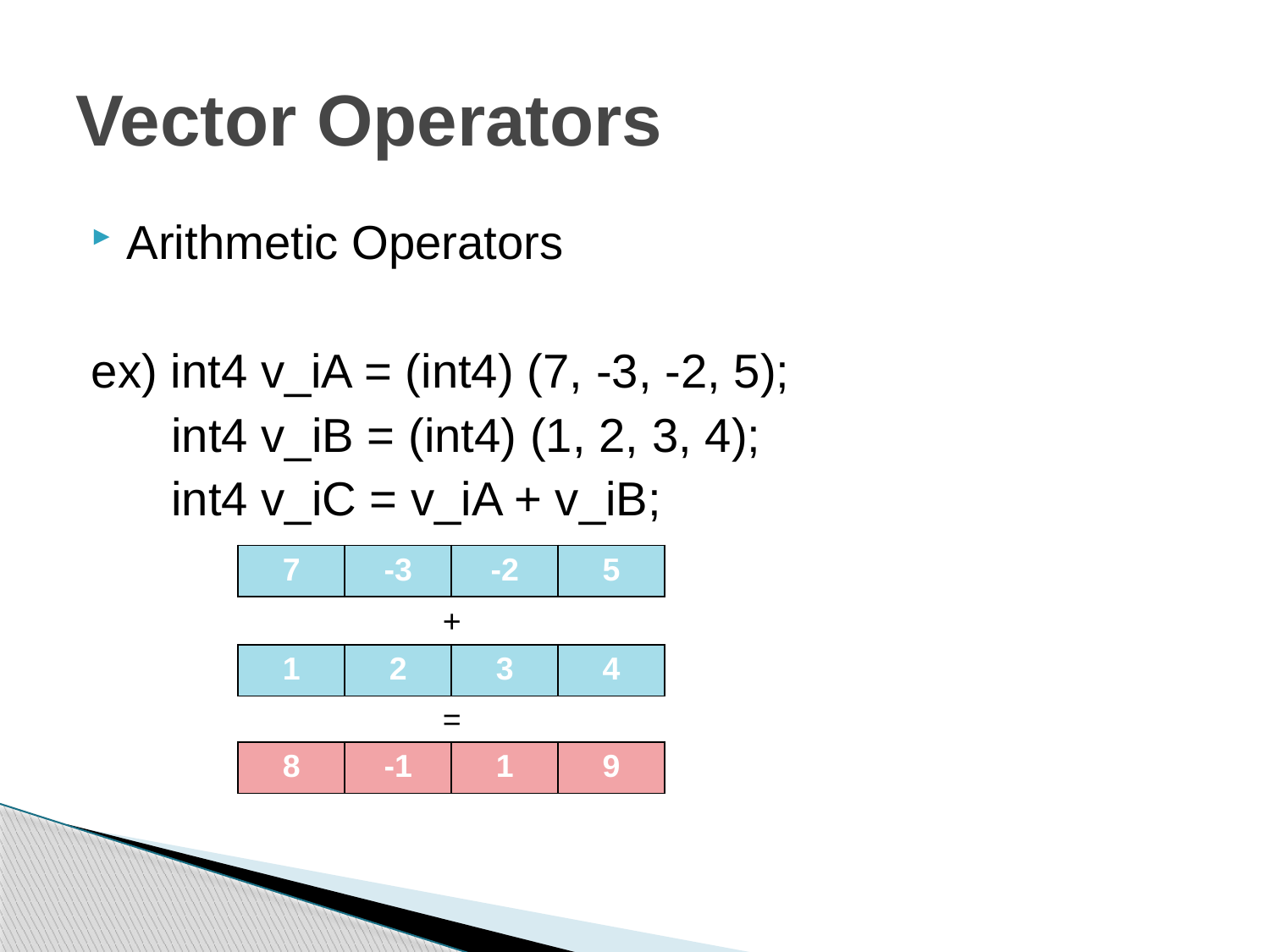

# Vector Operators
Arithmetic Operators

ex) int4 v_iA = (int4) (7, -3, -2, 5);
      int4 v_iB = (int4) (1, 2, 3, 4);
      int4 v_iC = v_iA + v_iB;

| 7 | -3 | -2 | 5 |
| --- | --- | --- | --- |
+
| 1 | 2 | 3 | 4 |
| --- | --- | --- | --- |
=
| 8 | -1 | 1 | 9 |
| --- | --- | --- | --- |